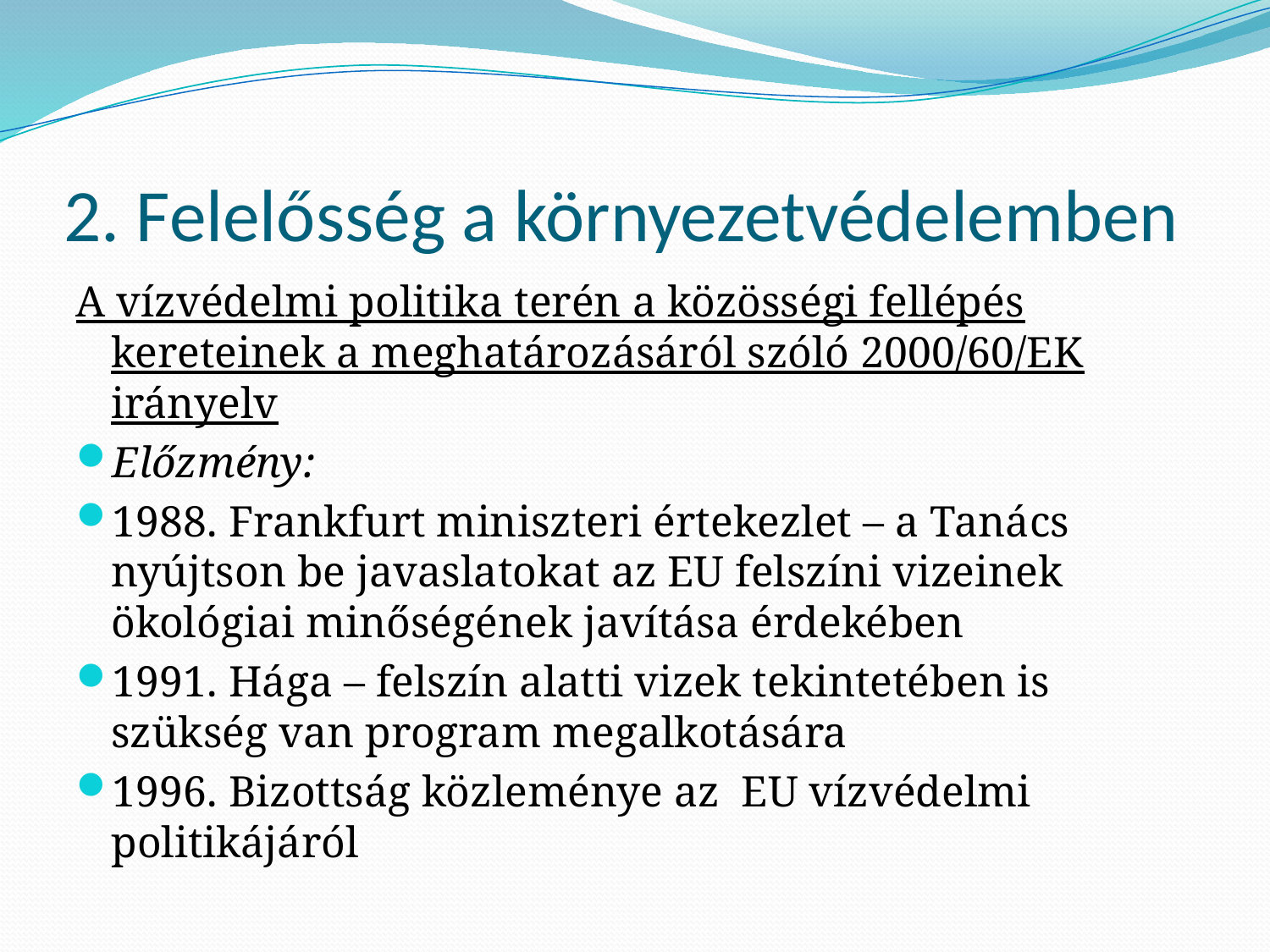

# 2. Felelősség a környezetvédelemben
A vízvédelmi politika terén a közösségi fellépés kereteinek a meghatározásáról szóló 2000/60/EK irányelv
Előzmény:
1988. Frankfurt miniszteri értekezlet – a Tanács nyújtson be javaslatokat az EU felszíni vizeinek ökológiai minőségének javítása érdekében
1991. Hága – felszín alatti vizek tekintetében is szükség van program megalkotására
1996. Bizottság közleménye az  EU vízvédelmi politikájáról